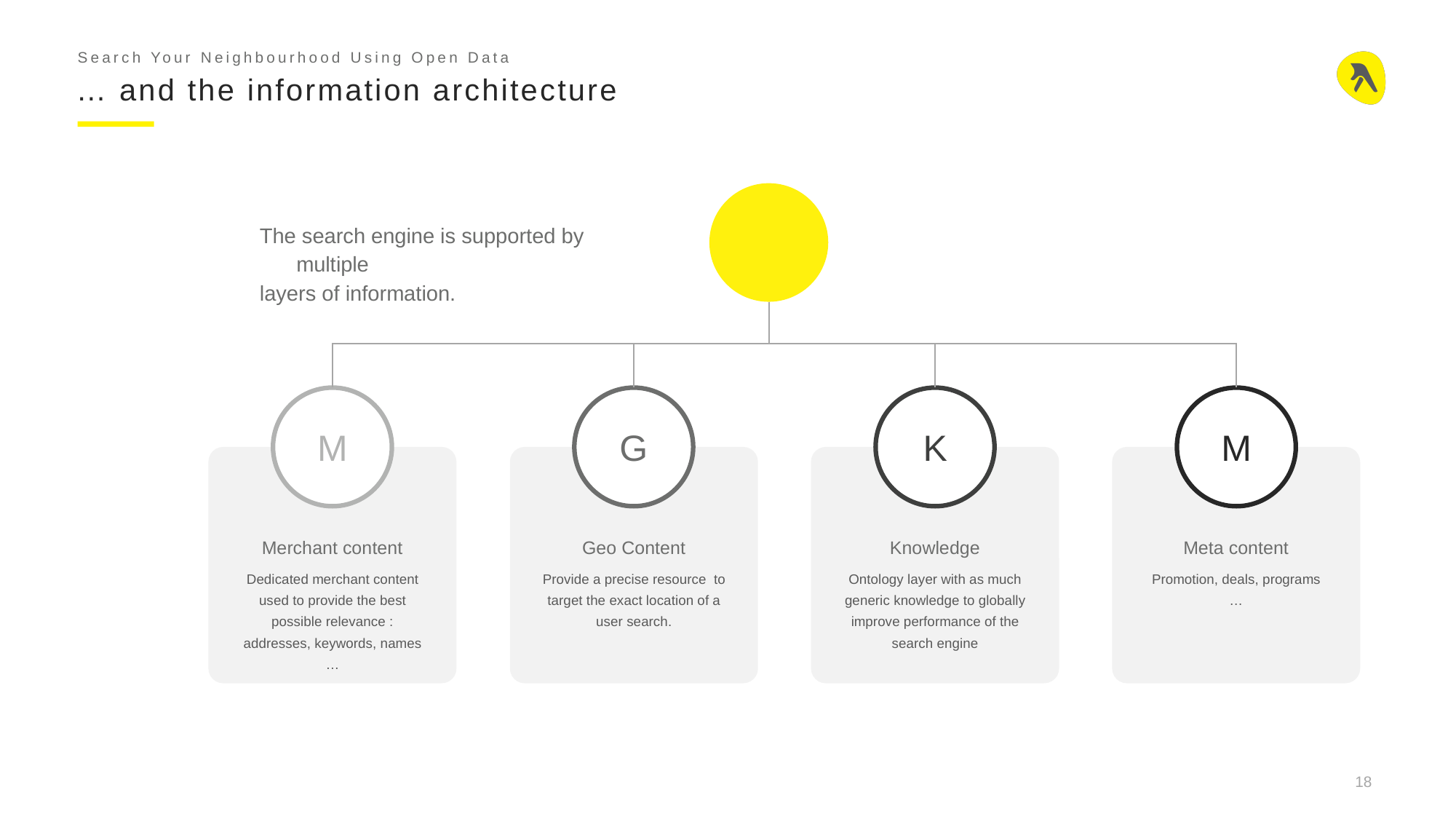

Search Your Neighbourhood Using Open Data

… and the information architecture

The search engine is supported by multiple
layers of information.
M

Merchant content
Dedicated merchant content used to provide the best possible relevance : addresses, keywords, names …
G

Geo Content
Provide a precise resource  to target the exact location of a user search.
K

Knowledge
Ontology layer with as much generic knowledge to globally improve performance of the search engine
M

Meta content
Promotion, deals, programs …